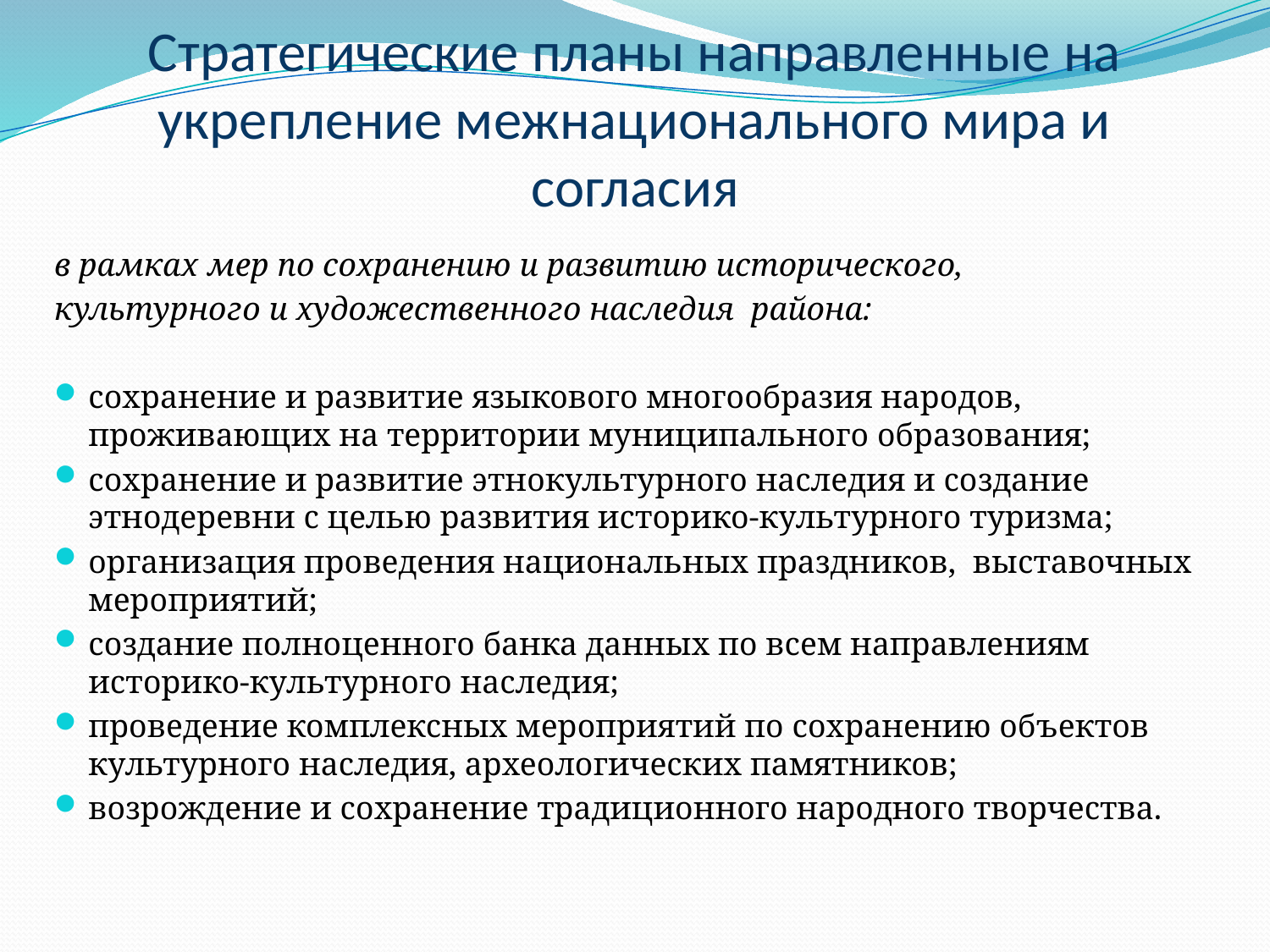

# Стратегические планы направленные на укрепление межнационального мира и согласия
в рамках мер по сохранению и развитию исторического,
культурного и художественного наследия  района:

сохранение и развитие языкового многообразия народов, проживающих на территории муниципального образования;
сохранение и развитие этнокультурного наследия и создание этнодеревни с целью развития историко-культурного туризма;
организация проведения национальных праздников,  выставочных мероприятий;
создание полноценного банка данных по всем направлениям историко-культурного наследия;
проведение комплексных мероприятий по сохранению объектов культурного наследия, археологических памятников;
возрождение и сохранение традиционного народного творчества.